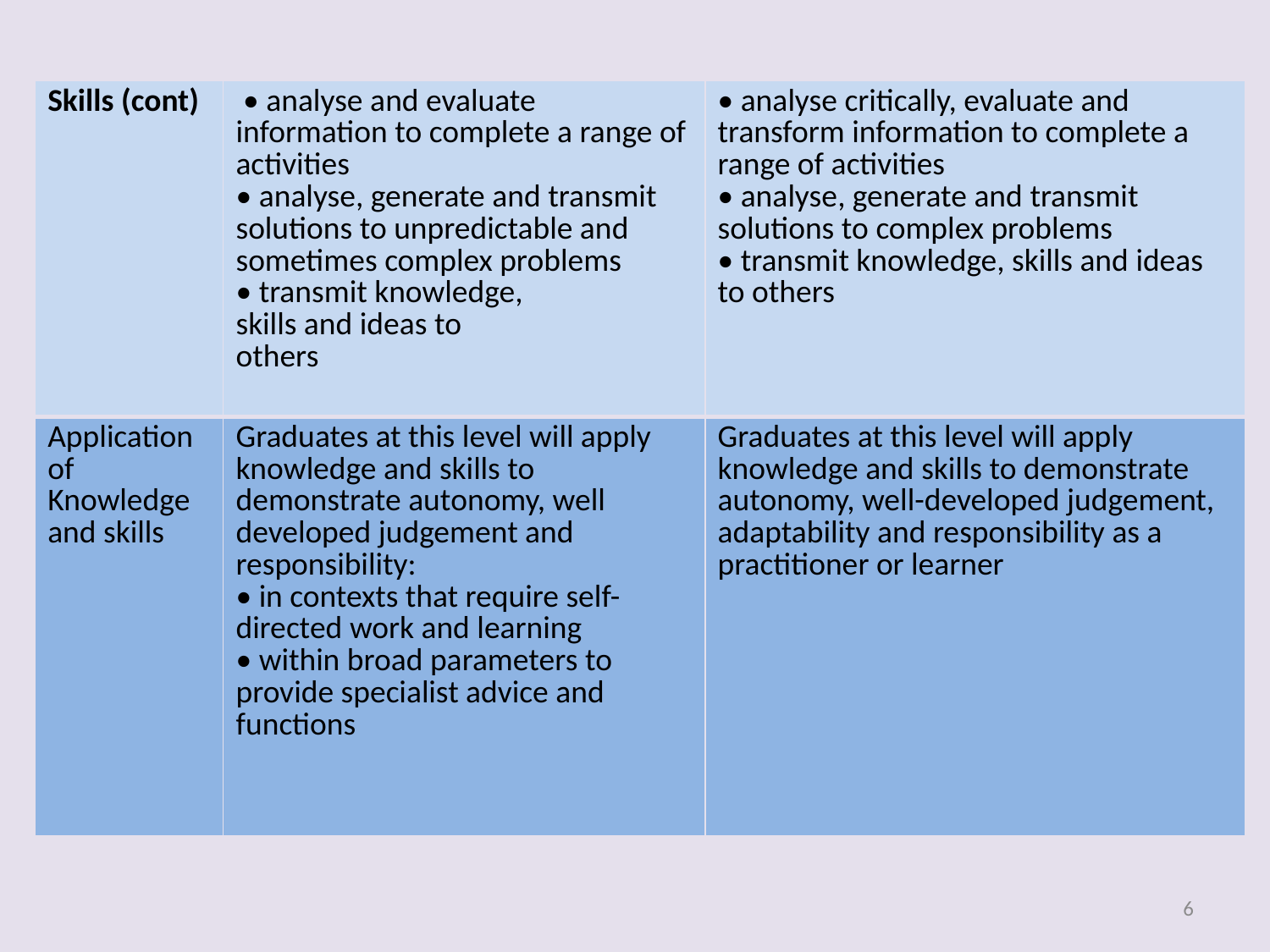

| Skills (cont) | • analyse and evaluate information to complete a range of activities • analyse, generate and transmit solutions to unpredictable and sometimes complex problems • transmit knowledge, skills and ideas to others | • analyse critically, evaluate and transform information to complete a range of activities • analyse, generate and transmit solutions to complex problems • transmit knowledge, skills and ideas to others |
| --- | --- | --- |
| Application of Knowledge and skills | Graduates at this level will apply knowledge and skills to demonstrate autonomy, well developed judgement and responsibility: • in contexts that require self-directed work and learning • within broad parameters to provide specialist advice and functions | Graduates at this level will apply knowledge and skills to demonstrate autonomy, well-developed judgement, adaptability and responsibility as a practitioner or learner |
6